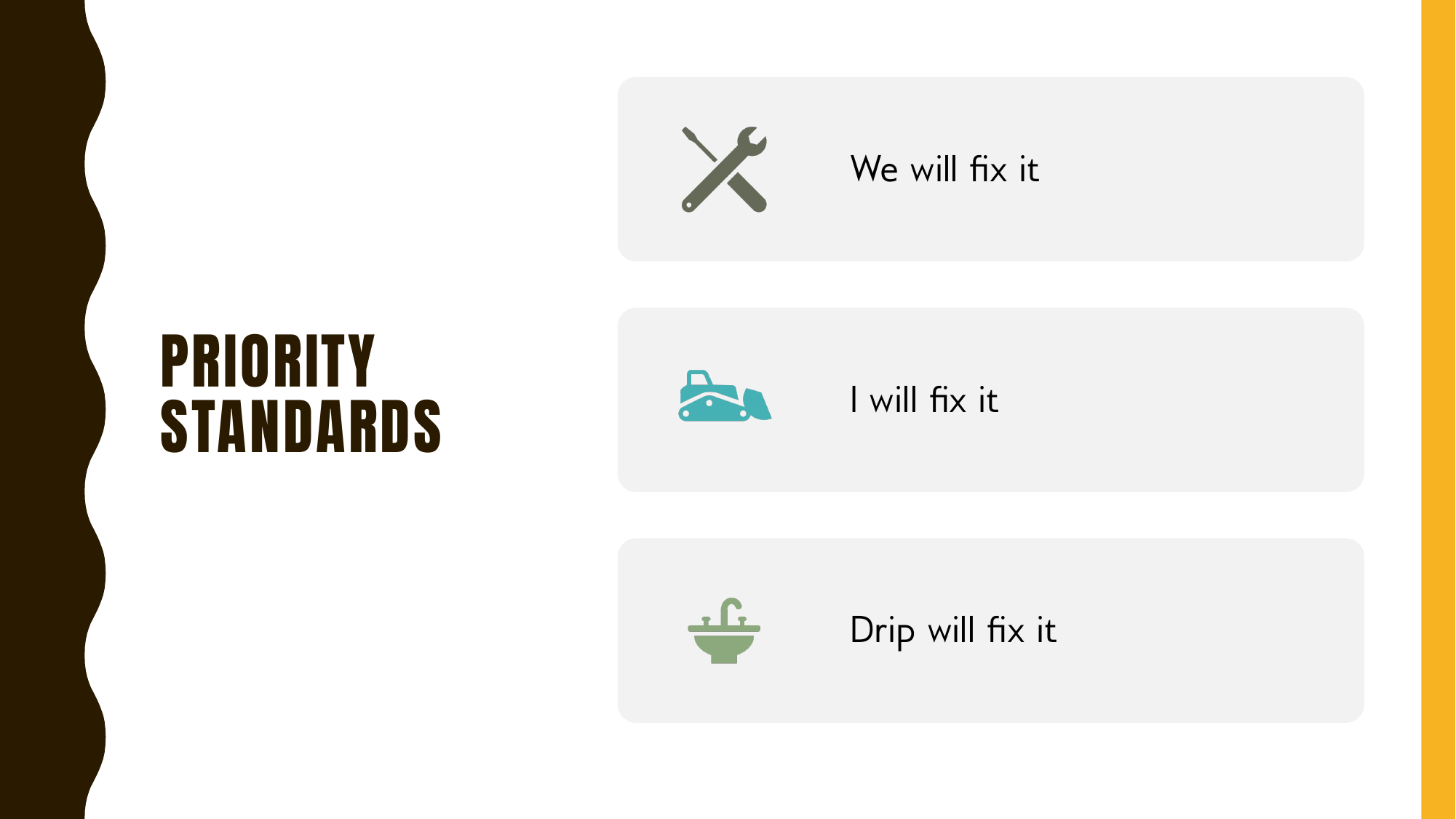

# Priority Standards
We will fix it
I will fix it
Drip will fix it